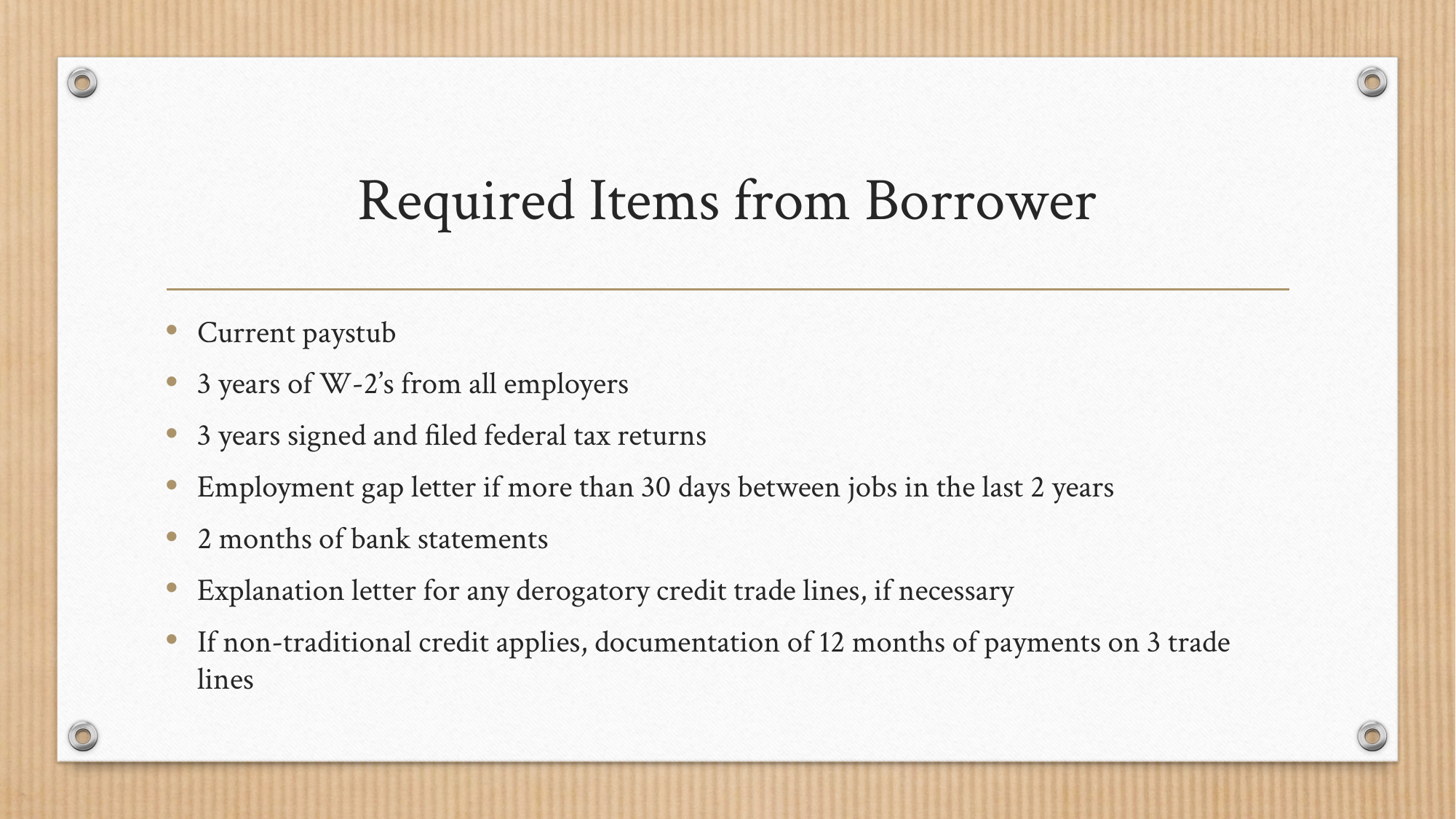

# Required Items from Borrower

Current paystub
3 years of W-2’s from all employers
3 years signed and filed federal tax returns
Employment gap letter if more than 30 days between jobs in the last 2 years
2 months of bank statements
Explanation letter for any derogatory credit trade lines, if necessary
If non-traditional credit applies, documentation of 12 months of payments on 3 trade lines